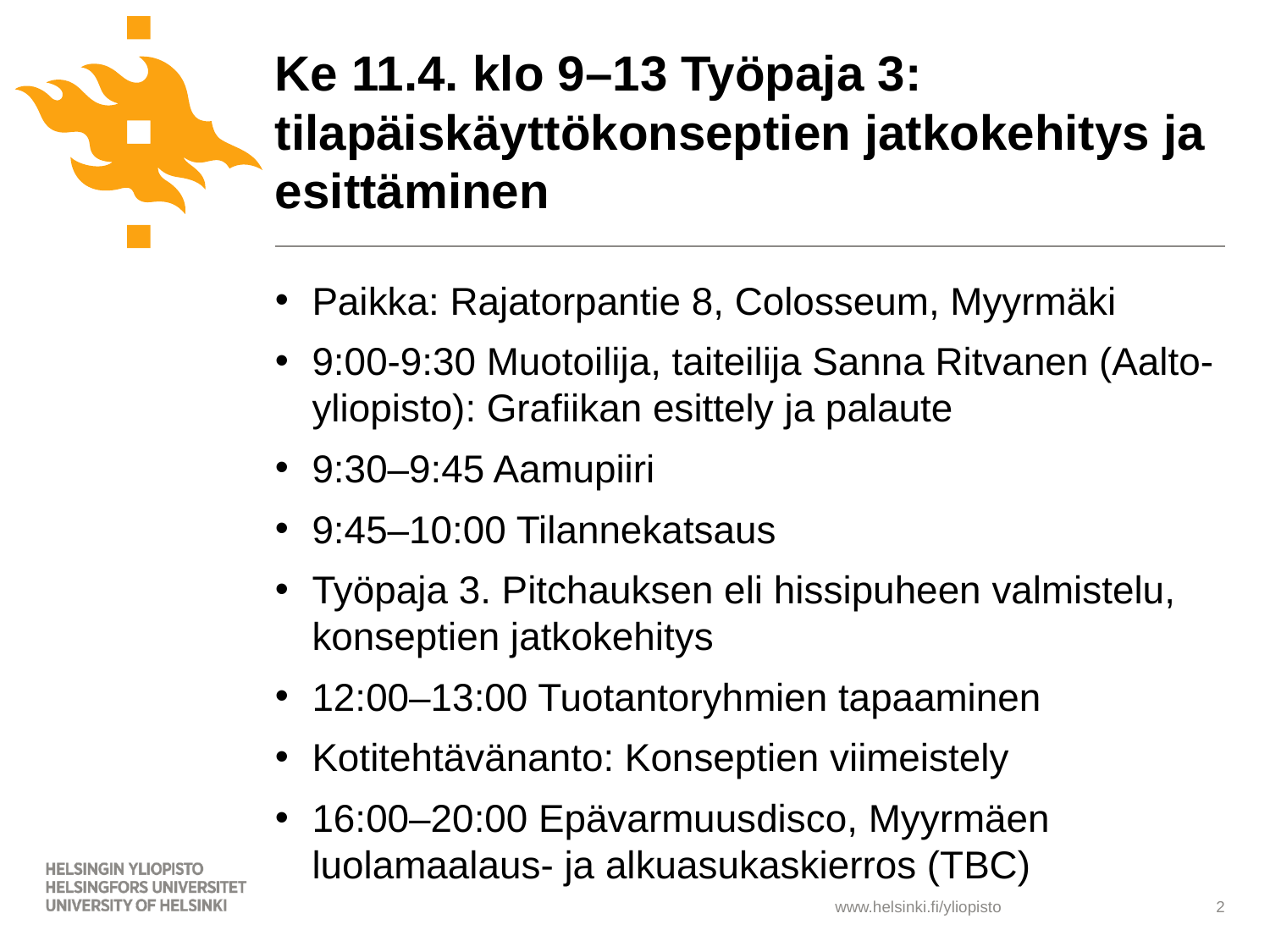

# Ke 11.4. klo 9–13 Työpaja 3: tilapäiskäyttökonseptien jatkokehitys ja esittäminen
Paikka: Rajatorpantie 8, Colosseum, Myyrmäki
9:00-9:30 Muotoilija, taiteilija Sanna Ritvanen (Aalto-yliopisto): Grafiikan esittely ja palaute
9:30–9:45 Aamupiiri
9:45–10:00 Tilannekatsaus
Työpaja 3. Pitchauksen eli hissipuheen valmistelu, konseptien jatkokehitys
12:00–13:00 Tuotantoryhmien tapaaminen
Kotitehtävänanto: Konseptien viimeistely
16:00–20:00 Epävarmuusdisco, Myyrmäen luolamaalaus- ja alkuasukaskierros (TBC)

2